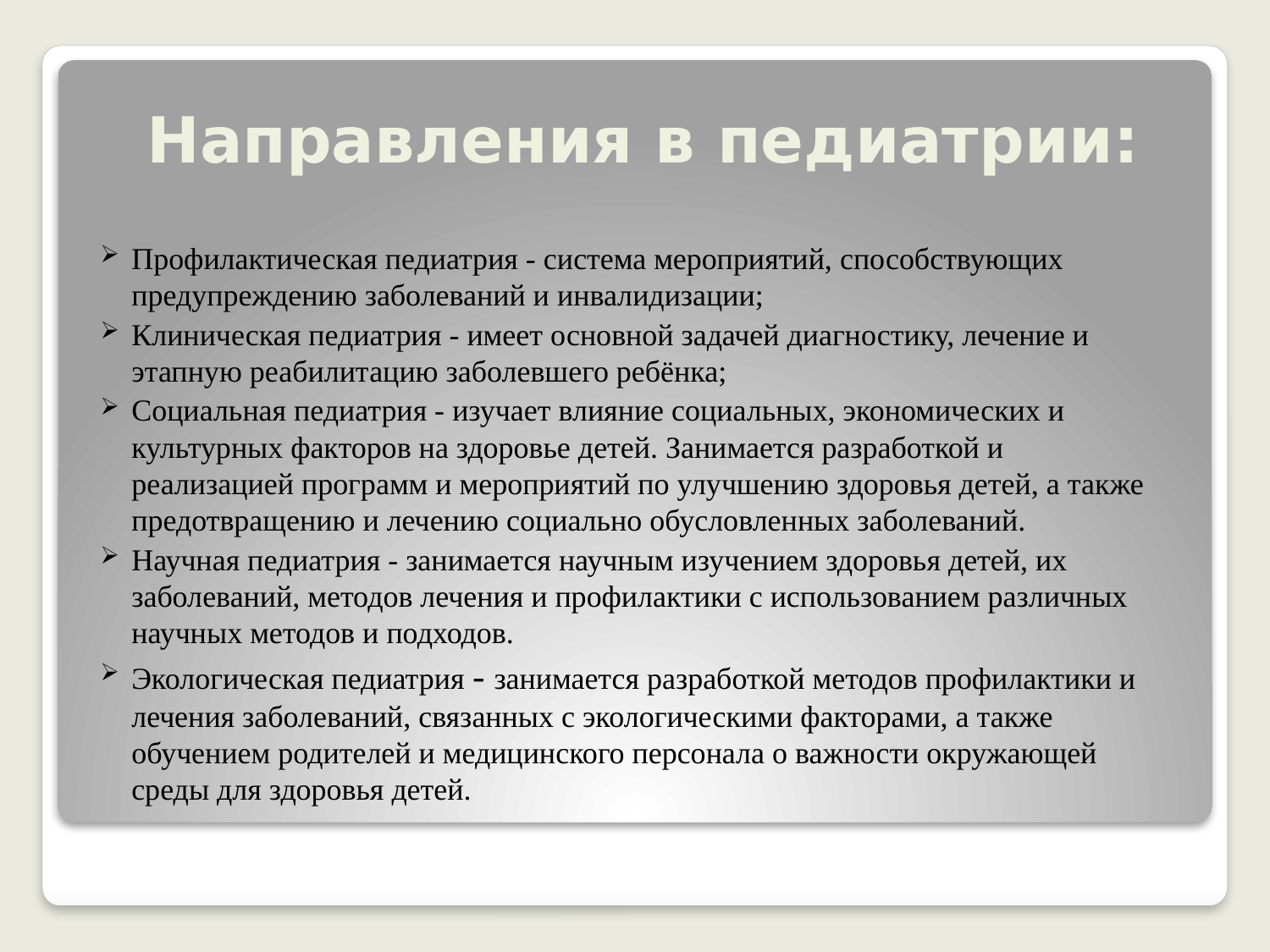

# Направления в педиатрии:
Профилактическая педиатрия - система мероприятий, способствующих предупреждению заболеваний и инвалидизации;
Клиническая педиатрия - имеет основной задачей диагностику, лечение и этапную реабилитацию заболевшего ребёнка;
Социальная педиатрия - изучает влияние социальных, экономических и культурных факторов на здоровье детей. Занимается разработкой и реализацией программ и мероприятий по улучшению здоровья детей, а также предотвращению и лечению социально обусловленных заболеваний.
Научная педиатрия - занимается научным изучением здоровья детей, их заболеваний, методов лечения и профилактики с использованием различных научных методов и подходов.
Экологическая педиатрия - занимается разработкой методов профилактики и лечения заболеваний, связанных с экологическими факторами, а также обучением родителей и медицинского персонала о важности окружающей среды для здоровья детей.